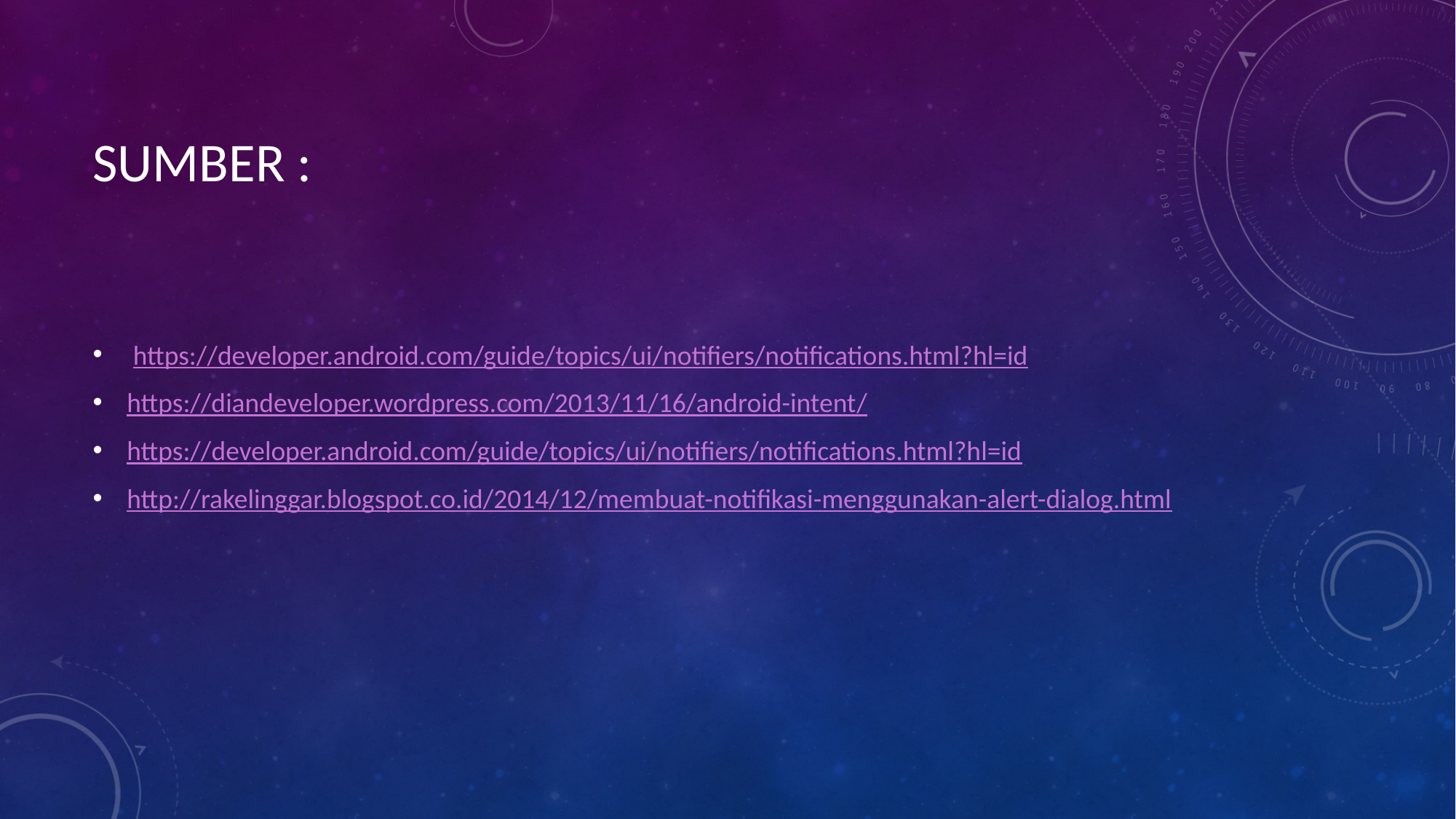

# Sumber :
 https://developer.android.com/guide/topics/ui/notifiers/notifications.html?hl=id
https://diandeveloper.wordpress.com/2013/11/16/android-intent/
https://developer.android.com/guide/topics/ui/notifiers/notifications.html?hl=id
http://rakelinggar.blogspot.co.id/2014/12/membuat-notifikasi-menggunakan-alert-dialog.html